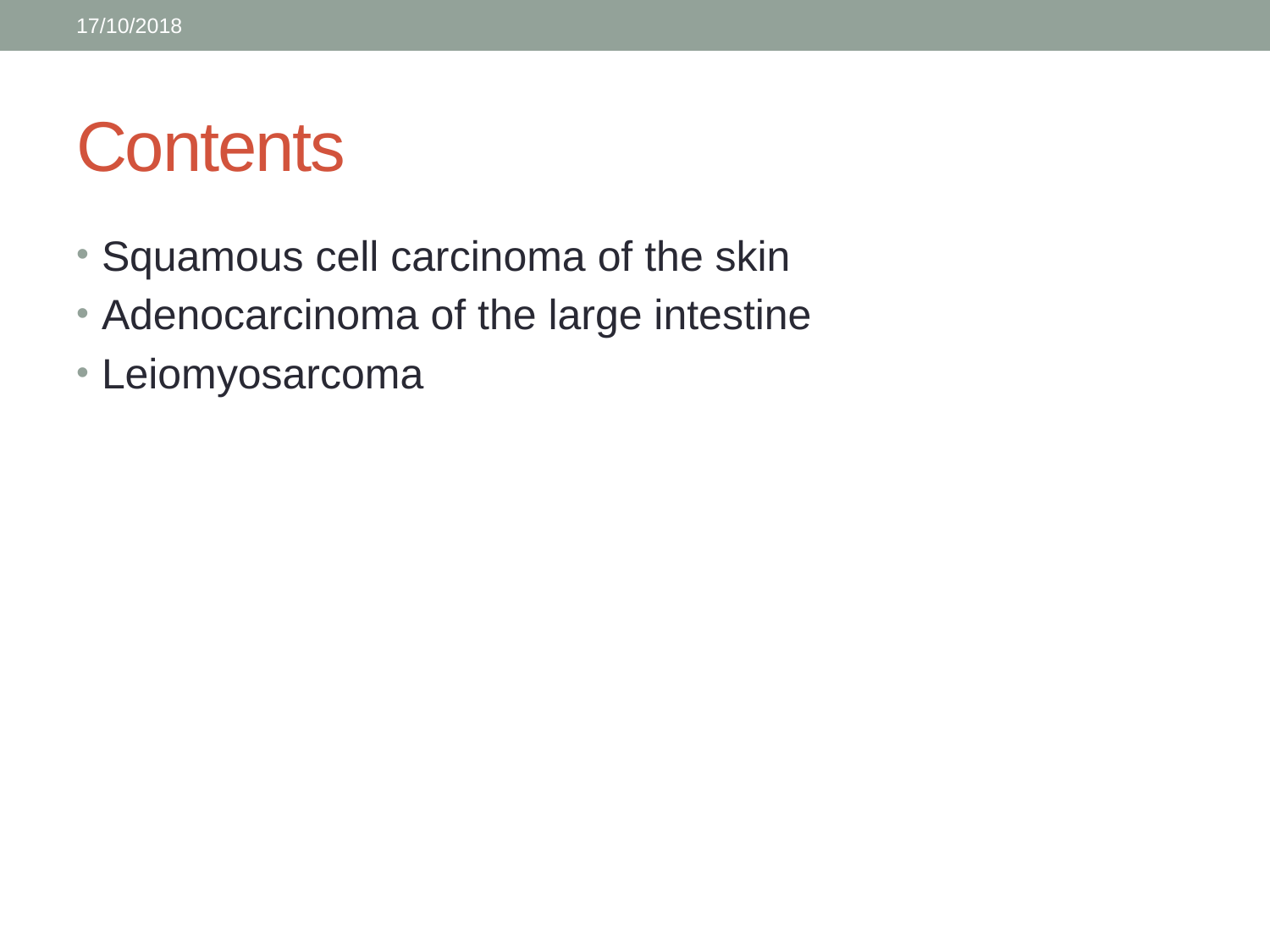

17/10/2018
# Contents
Squamous cell carcinoma of the skin
Adenocarcinoma of the large intestine
Leiomyosarcoma